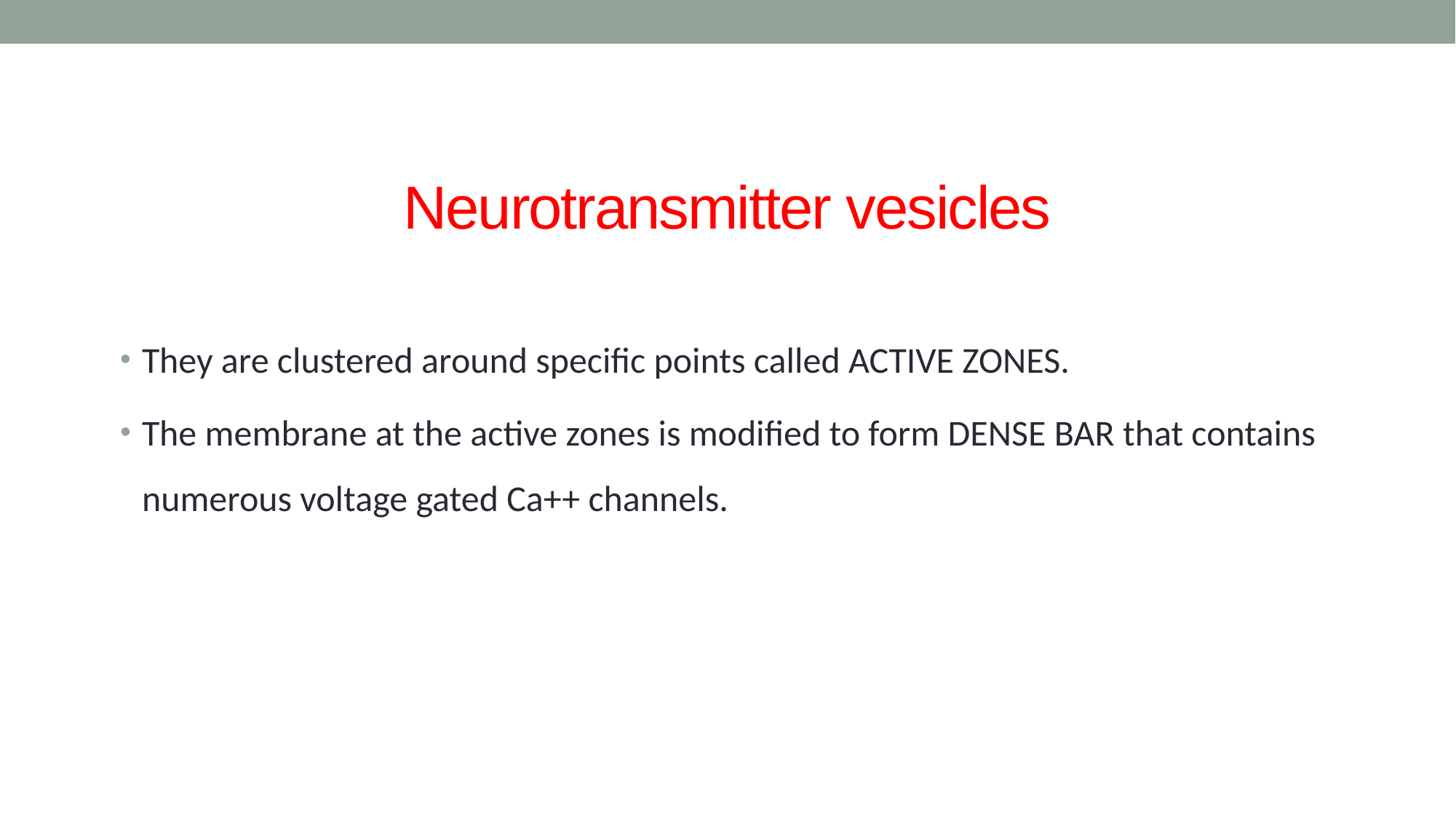

# Neurotransmitter vesicles
They are clustered around specific points called ACTIVE ZONES.
The membrane at the active zones is modified to form DENSE BAR that contains numerous voltage gated Ca++ channels.